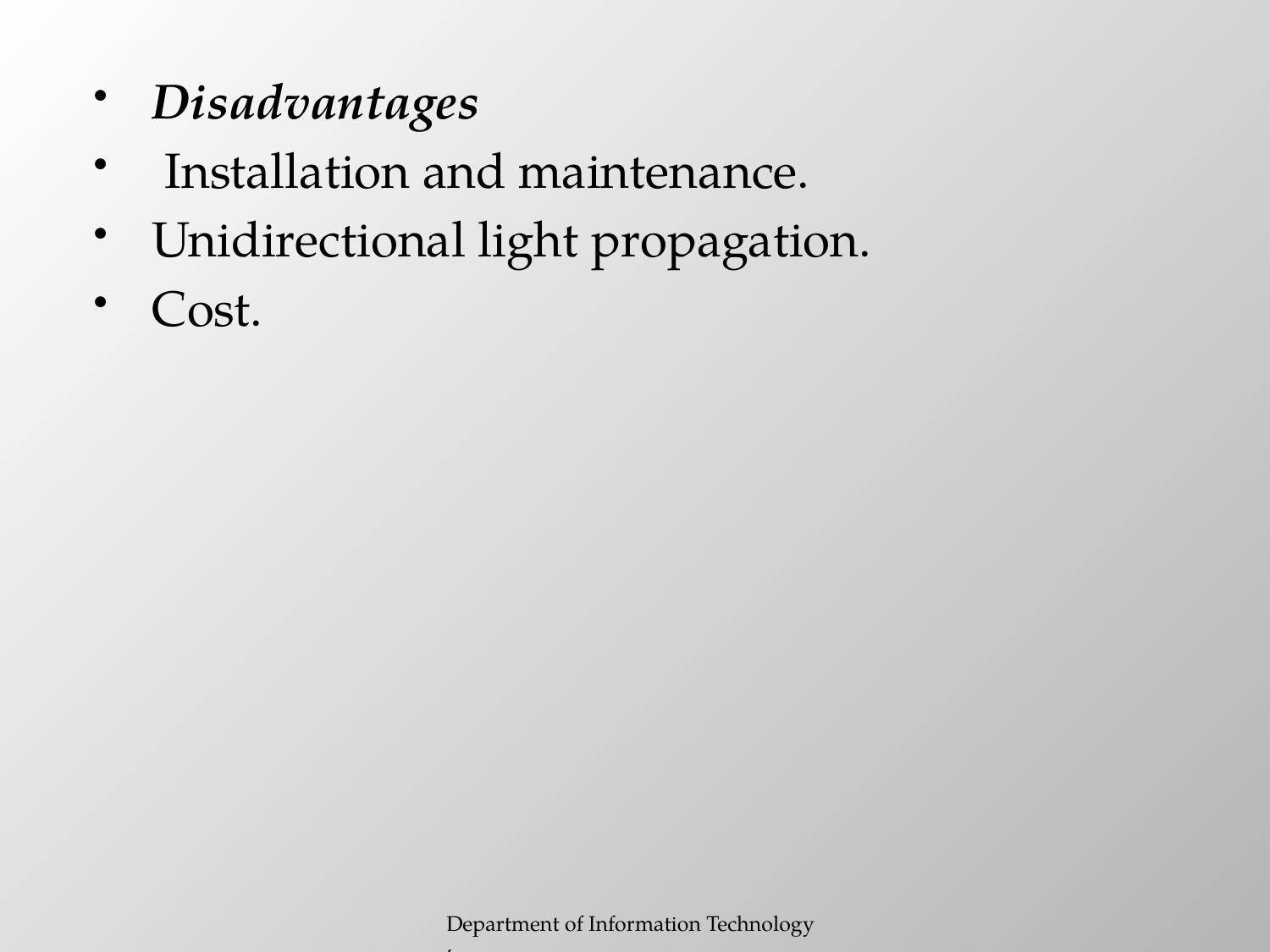

Disadvantages
 Installation and maintenance.
Unidirectional light propagation.
Cost.
Department of Information Technology ,                                                                                        SIES College of Arts, Science & Commerce (Autonomous)